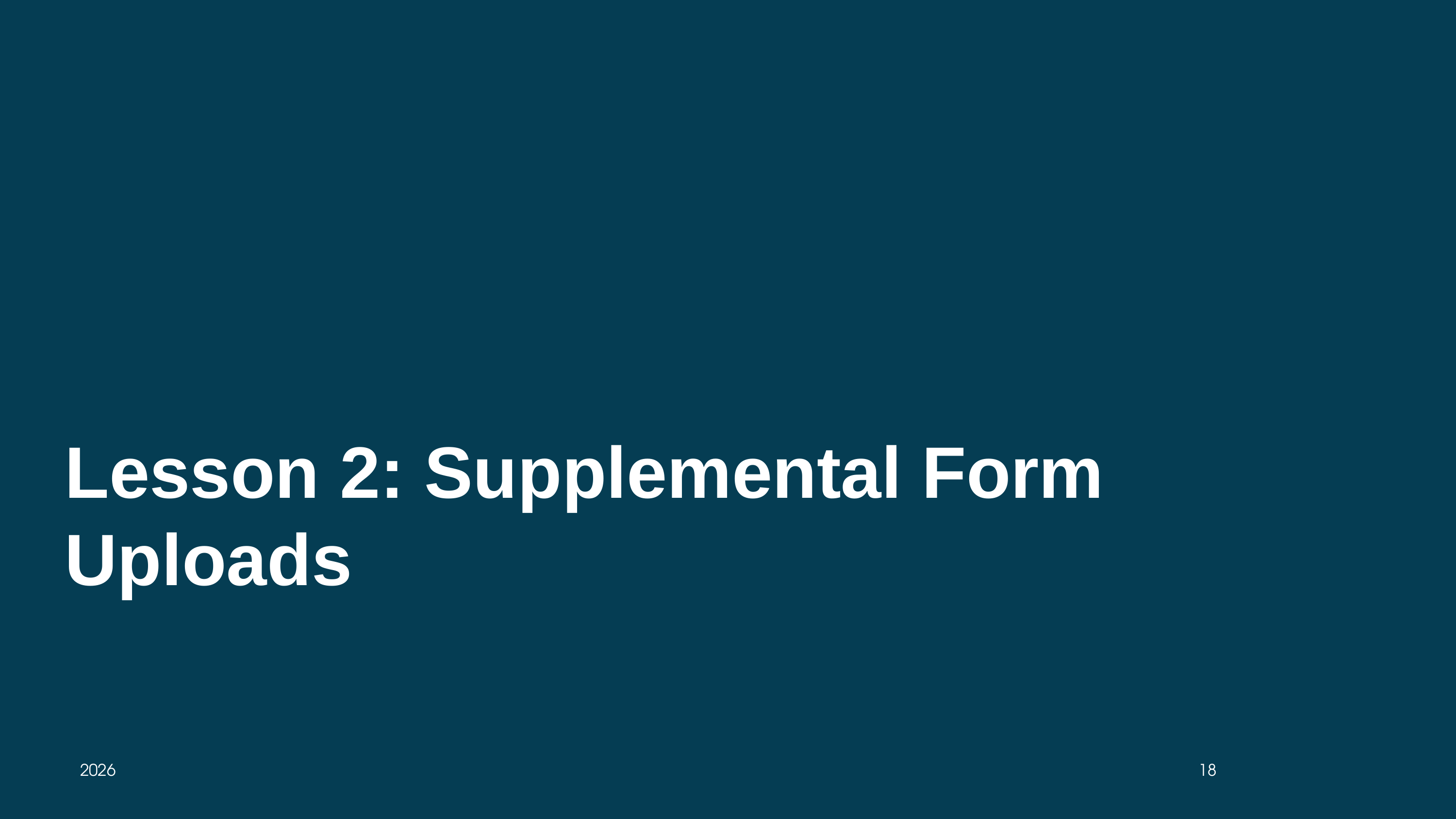

# Lesson 2: Supplemental Form Uploads
18
2026